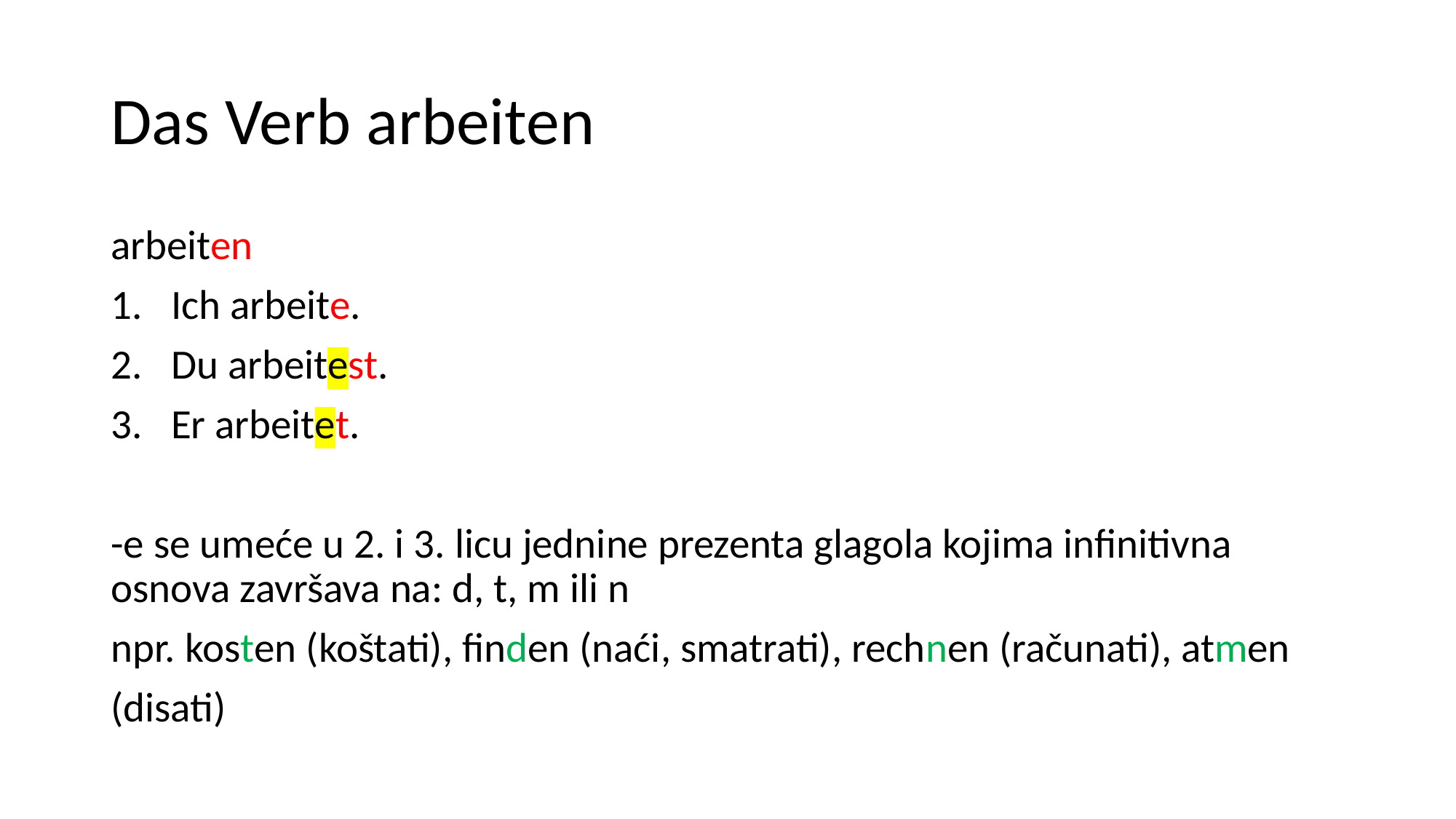

# Das Verb arbeiten
arbeiten
Ich arbeite.
Du arbeitest.
Er arbeitet.

-e se umeće u 2. i 3. licu jednine prezenta glagola kojima infinitivna osnova završava na: d, t, m ili n
npr. kosten (koštati), finden (naći, smatrati), rechnen (računati), atmen
(disati)